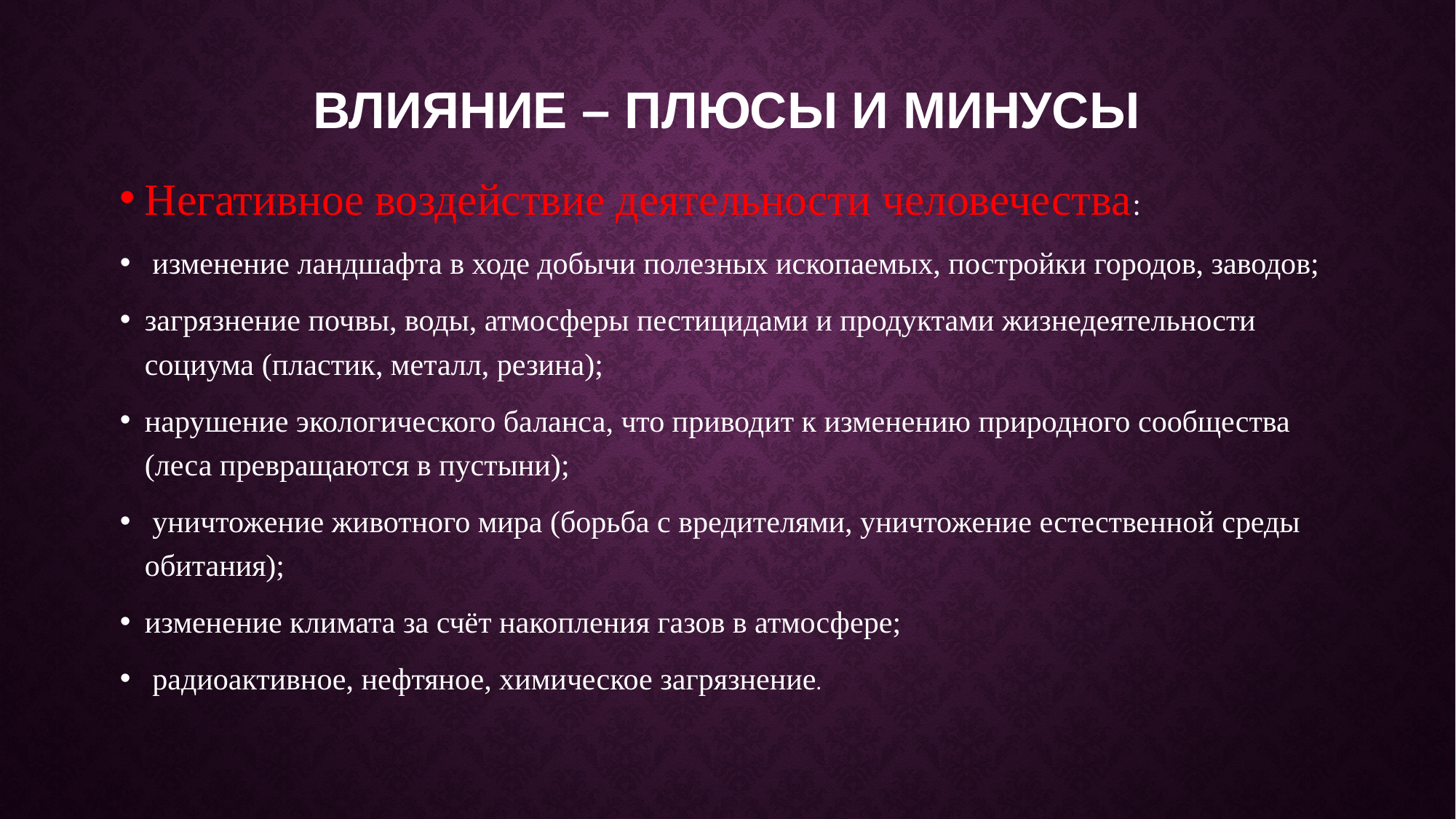

# Влияние – плюсы и минусы
Негативное воздействие деятельности человечества:
 изменение ландшафта в ходе добычи полезных ископаемых, постройки городов, заводов;
загрязнение почвы, воды, атмосферы пестицидами и продуктами жизнедеятельности социума (пластик, металл, резина);
нарушение экологического баланса, что приводит к изменению природного сообщества (леса превращаются в пустыни);
 уничтожение животного мира (борьба с вредителями, уничтожение естественной среды обитания);
изменение климата за счёт накопления газов в атмосфере;
 радиоактивное, нефтяное, химическое загрязнение.